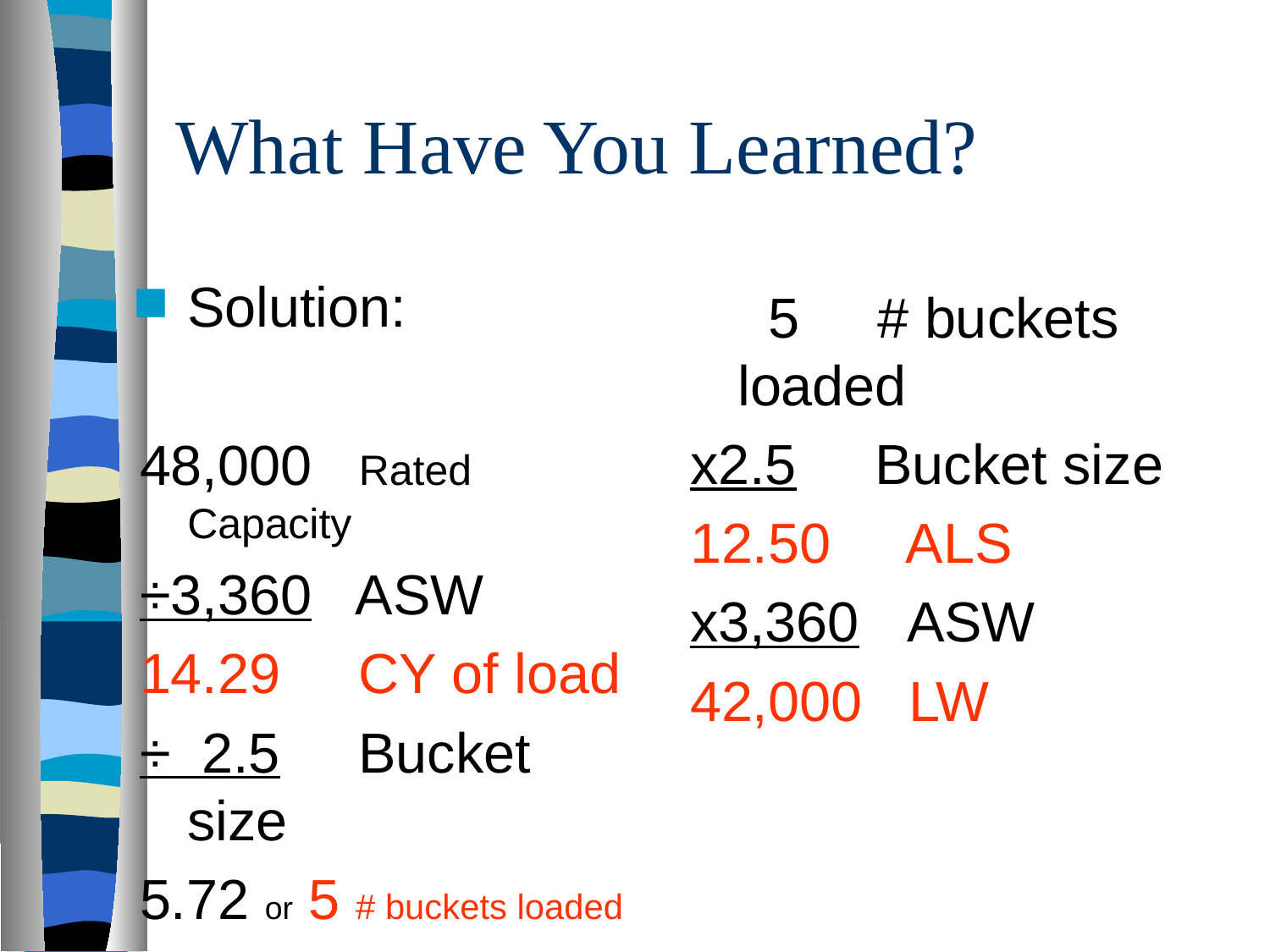

# What Have You Learned?
Solution:

48,000   Rated Capacity
÷3,360   ASW
14.29     CY of load
÷  2.5     Bucket size
5.72 or 5 # buckets loaded
     5     # buckets loaded
x2.5     Bucket size
12.50     ALS
x3,360    ASW
42,000   LW